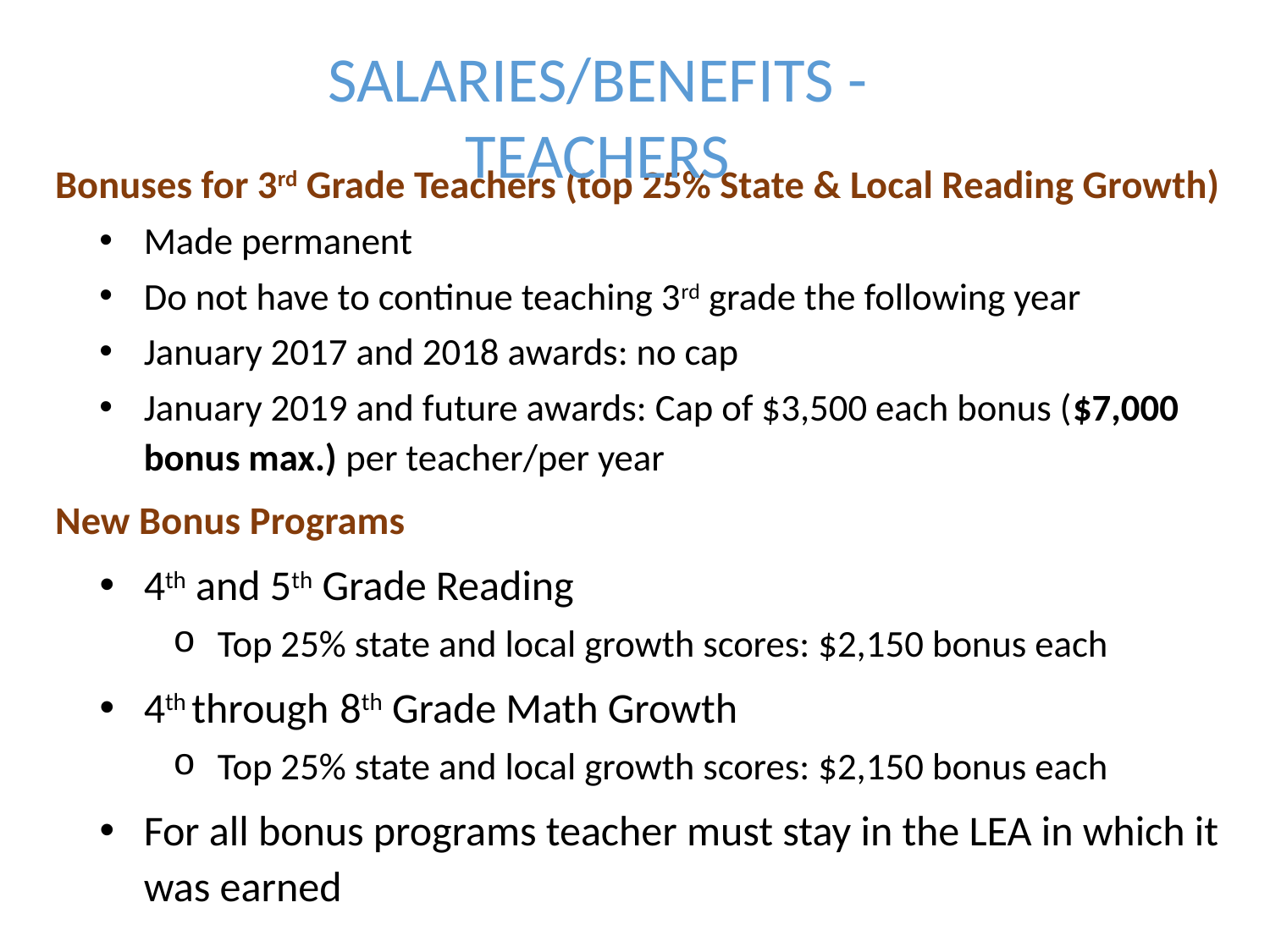

Salaries/Benefits - Teachers
Bonuses for 3rd Grade Teachers (top 25% State & Local Reading Growth)
Made permanent
Do not have to continue teaching 3rd grade the following year
January 2017 and 2018 awards: no cap
January 2019 and future awards: Cap of $3,500 each bonus ($7,000 bonus max.) per teacher/per year
New Bonus Programs
4th and 5th Grade Reading
Top 25% state and local growth scores: $2,150 bonus each
4th through  8th Grade Math Growth
Top 25% state and local growth scores: $2,150 bonus each
For all bonus programs teacher must stay in the LEA in which it was earned